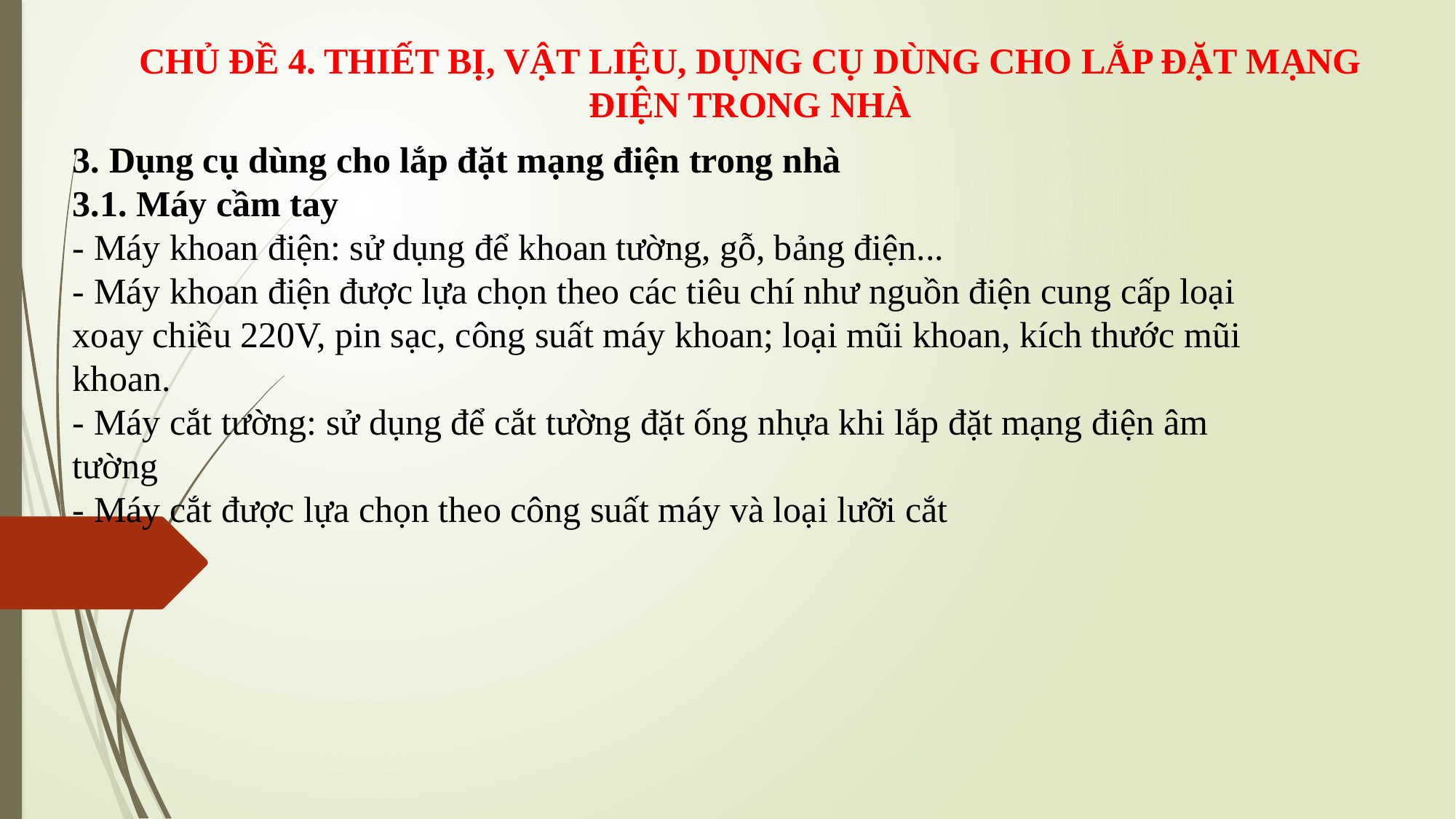

CHỦ ĐỀ 4. THIẾT BỊ, VẬT LIỆU, DỤNG CỤ DÙNG CHO LẮP ĐẶT MẠNG ĐIỆN TRONG NHÀ
3. Dụng cụ dùng cho lắp đặt mạng điện trong nhà
3.1. Máy cầm tay
- Máy khoan điện: sử dụng để khoan tường, gỗ, bảng điện...
- Máy khoan điện được lựa chọn theo các tiêu chí như nguồn điện cung cấp loại xoay chiều 220V, pin sạc, công suất máy khoan; loại mũi khoan, kích thước mũi khoan.
- Máy cắt tường: sử dụng để cắt tường đặt ống nhựa khi lắp đặt mạng điện âm tường
- Máy cắt được lựa chọn theo công suất máy và loại lưỡi cắt